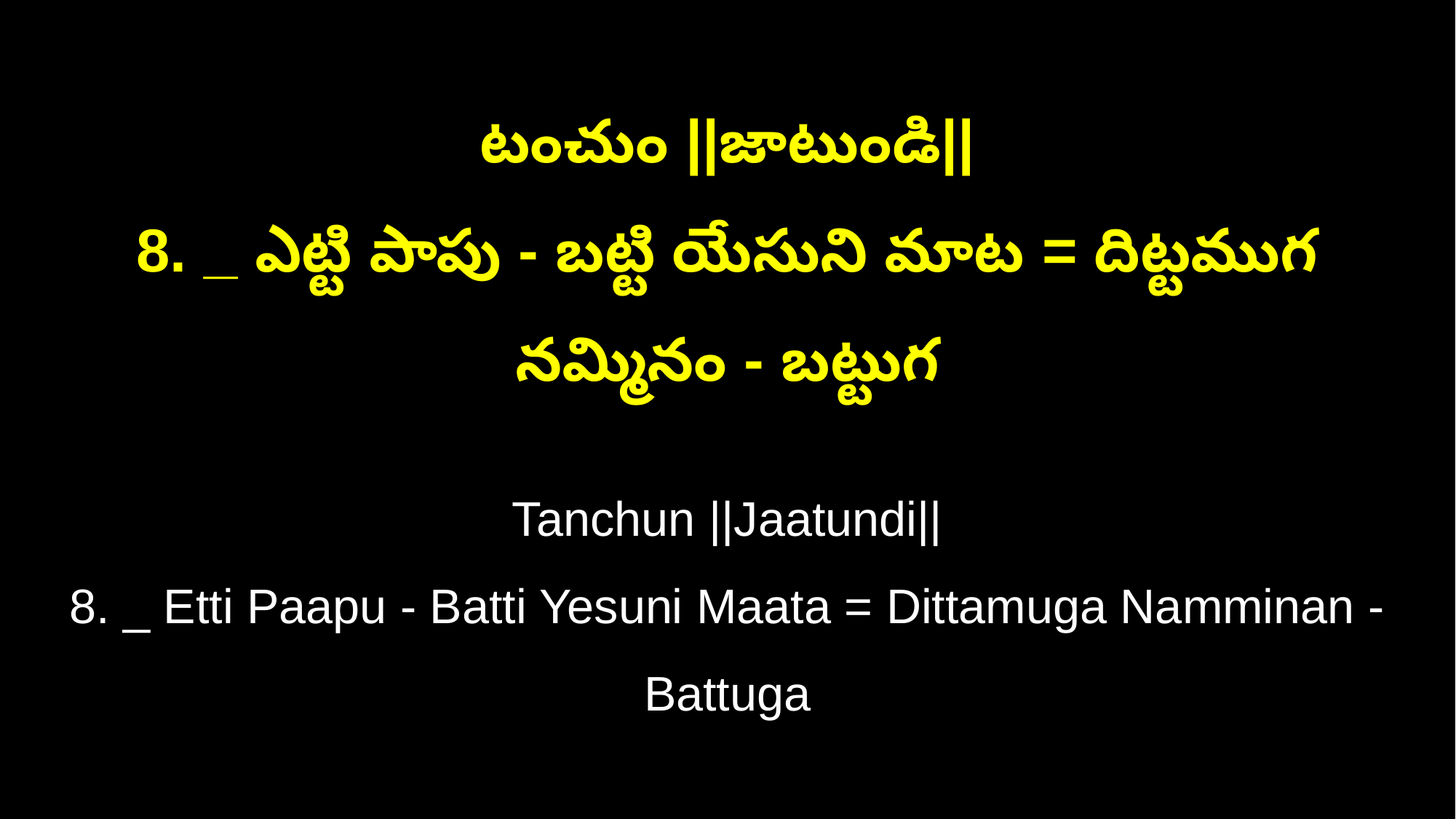

టంచుం ||జాటుండి||
8. _ ఎట్టి పాపు - బట్టి యేసుని మాట = దిట్టముగ నమ్మినం - బట్టుగ
Tanchun ||Jaatundi||
8. _ Etti Paapu - Batti Yesuni Maata = Dittamuga Namminan - Battuga